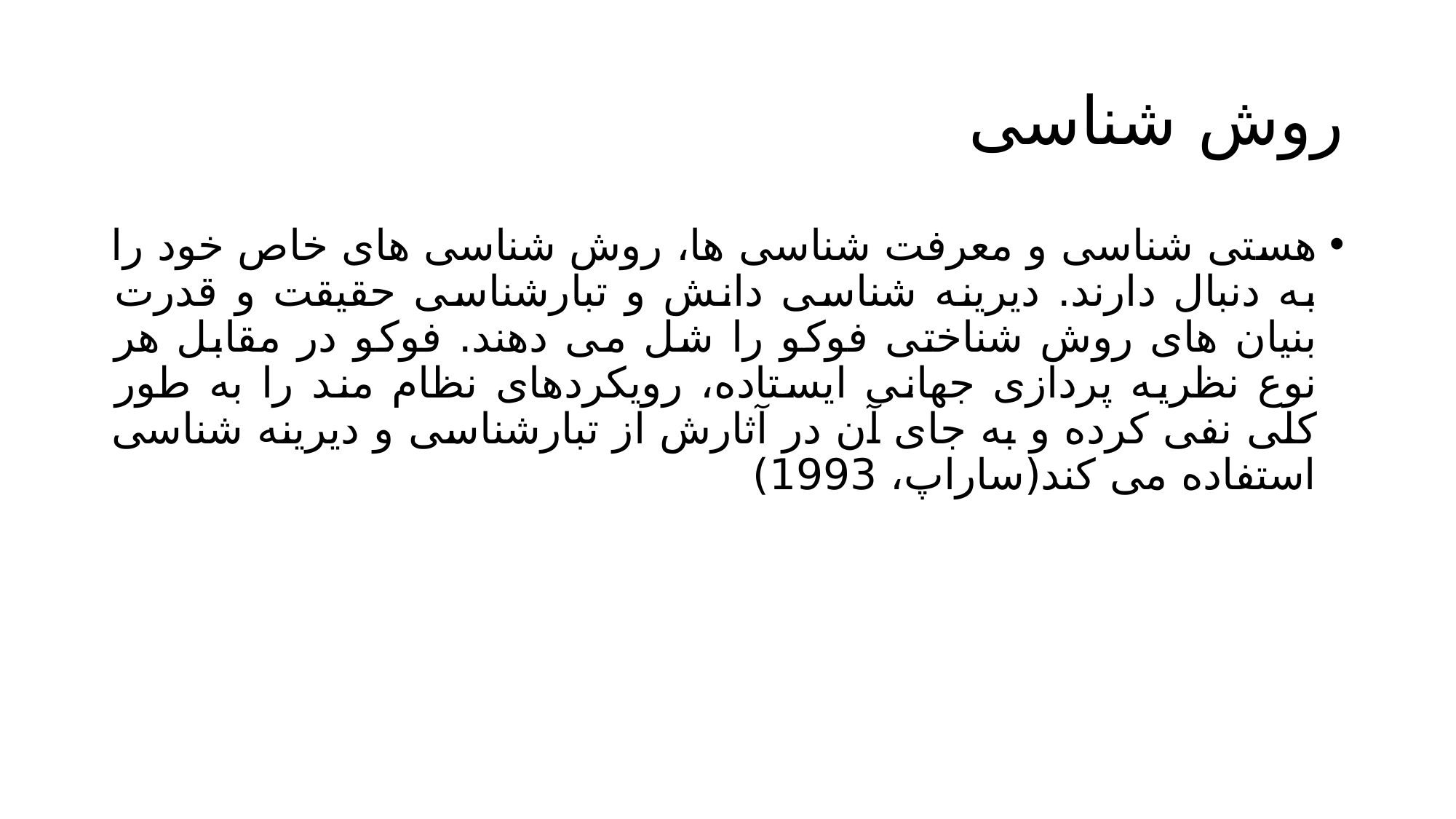

# روش شناسی
هستی شناسی و معرفت شناسی ها، روش شناسی های خاص خود را به دنبال دارند. دیرینه شناسی دانش و تبارشناسی حقیقت و قدرت بنیان های روش شناختی فوکو را شل می دهند. فوکو در مقابل هر نوع نظریه پردازی جهانی ایستاده، رویکردهای نظام مند را به طور کلی نفی کرده و به جای آن در آثارش از تبارشناسی و دیرینه شناسی استفاده می کند(ساراپ، 1993)